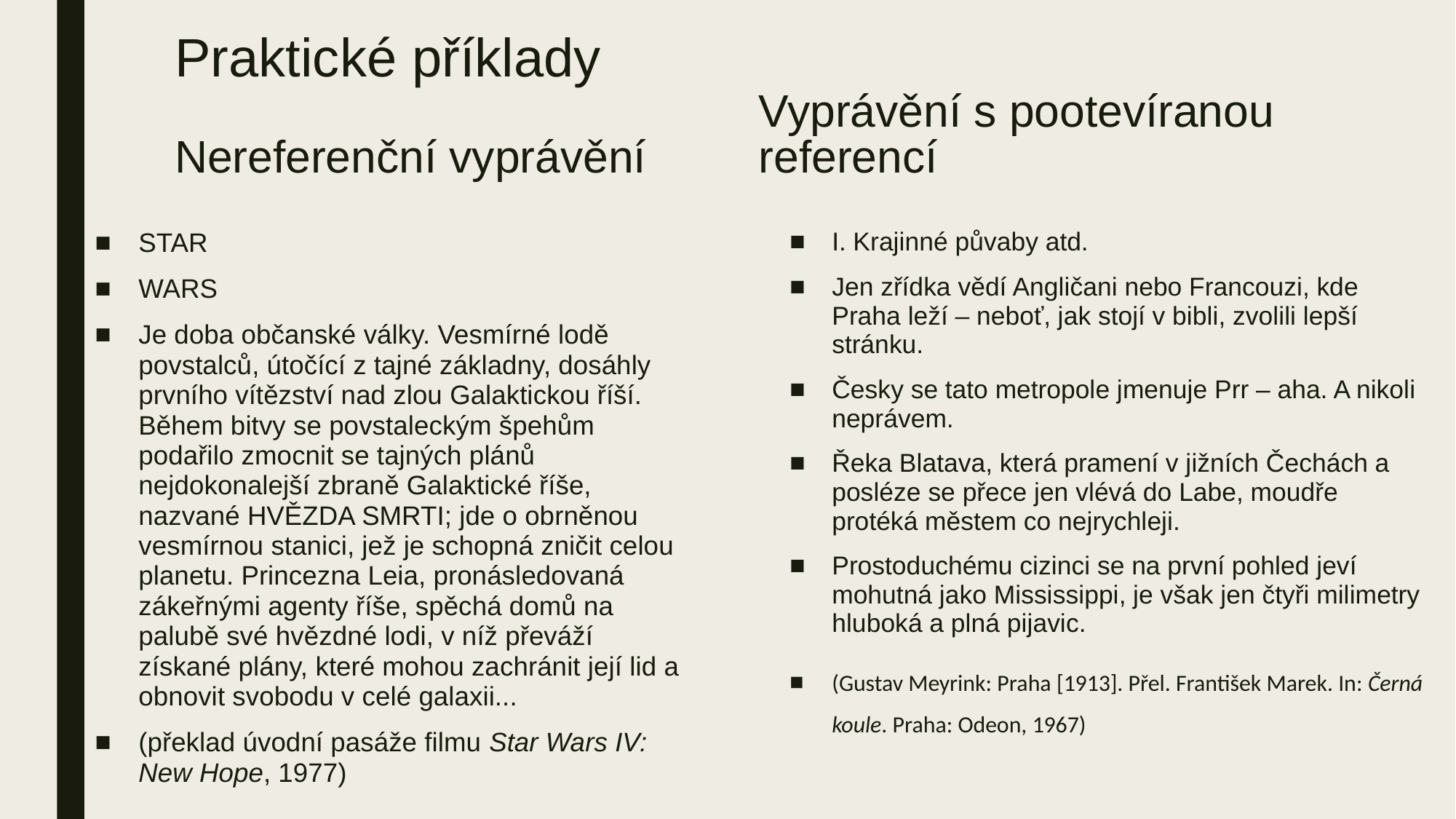

# Praktické příklady
Nereferenční vyprávění
Vyprávění s pootevíranou referencí
STAR
WARS
Je doba občanské války. Vesmírné lodě povstalců, útočící z tajné základny, dosáhly prvního vítězství nad zlou Galaktickou říší. Během bitvy se povstaleckým špehům podařilo zmocnit se tajných plánů nejdokonalejší zbraně Galaktické říše, nazvané HVĚZDA SMRTI; jde o obrněnou vesmírnou stanici, jež je schopná zničit celou planetu. Princezna Leia, pronásledovaná zákeřnými agenty říše, spěchá domů na palubě své hvězdné lodi, v níž převáží získané plány, které mohou zachránit její lid a obnovit svobodu v celé galaxii...
(překlad úvodní pasáže filmu Star Wars IV: New Hope, 1977)

I. Krajinné půvaby atd.
Jen zřídka vědí Angličani nebo Francouzi, kde Praha leží – neboť, jak stojí v bibli, zvolili lepší stránku.
Česky se tato metropole jmenuje Prr – aha. A nikoli neprávem.
Řeka Blatava, která pramení v jižních Čechách a posléze se přece jen vlévá do Labe, moudře protéká městem co nejrychleji.
Prostoduchému cizinci se na první pohled jeví mohutná jako Mississippi, je však jen čtyři milimetry hluboká a plná pijavic.
(Gustav Meyrink: Praha [1913]. Přel. František Marek. In: Černá koule. Praha: Odeon, 1967)